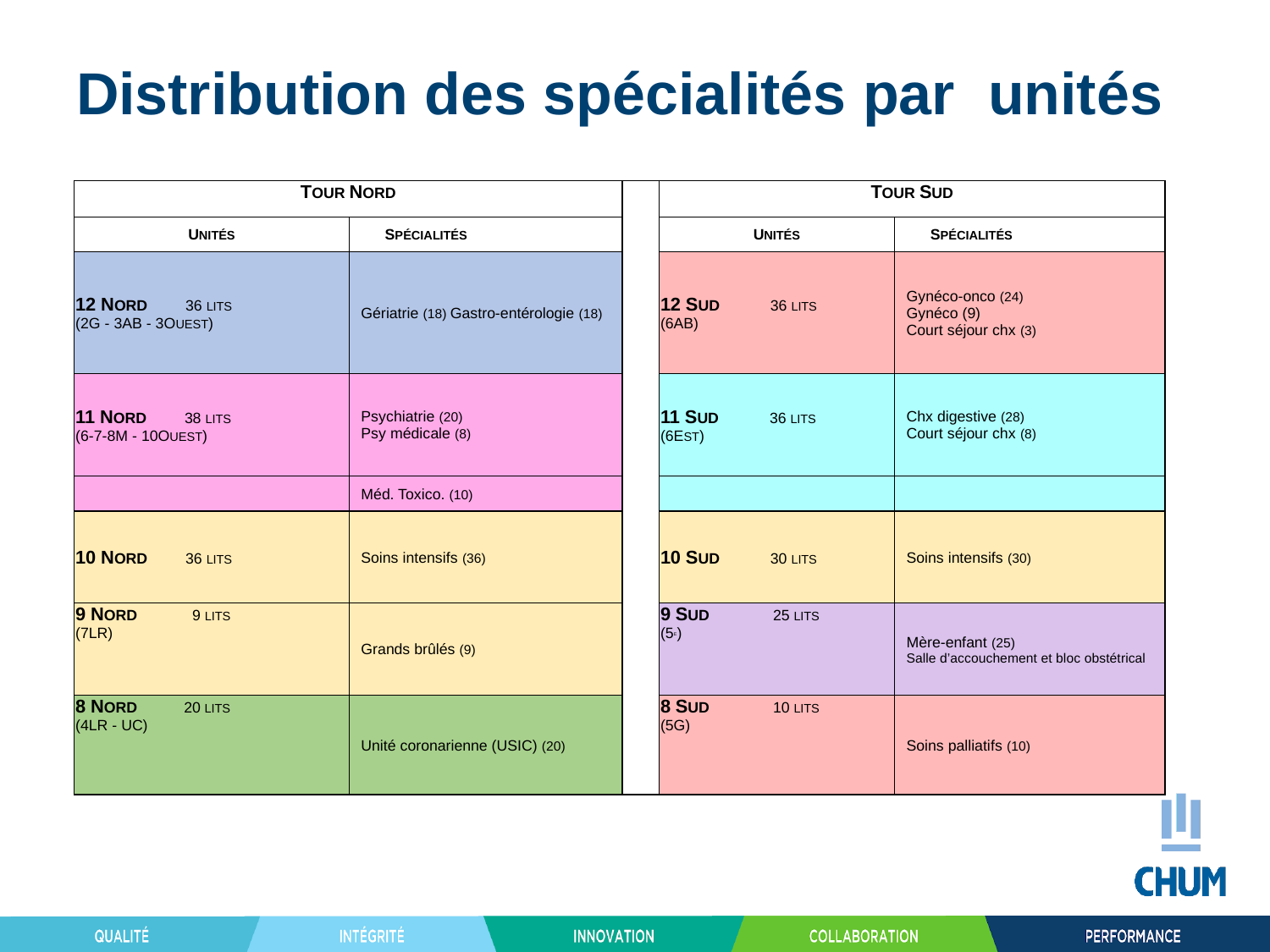

# Distribution des spécialités par  unités
| TOUR NORD |  |  | TOUR SUD |  |
| --- | --- | --- | --- | --- |
| UNITÉS | SPÉCIALITÉS |  | UNITÉS | SPÉCIALITÉS |
| 12 NORD 36 LITS (2G - 3AB - 3OUEST) | Gériatrie (18) Gastro-entérologie (18) |  | 12 SUD 36 LITS (6AB) | Gynéco-onco (24) Gynéco (9) Court séjour chx (3) |
| 11 NORD 38 LITS (6-7-8M - 10OUEST) | Psychiatrie (20) Psy médicale (8) |  | 11 SUD 36 LITS (6EST) | Chx digestive (28) Court séjour chx (8) |
|  | Méd. Toxico. (10) |  |  |  |
| 10 NORD 36 LITS | Soins intensifs (36) |  | 10 SUD 30 LITS | Soins intensifs (30) |
| 9 NORD 9 LITS (7LR) | Grands brûlés (9) |  | 9 SUD 25 LITS (5E) | Mère-enfant (25) Salle d’accouchement et bloc obstétrical |
| 8 NORD 20 LITS (4LR - UC) | Unité coronarienne (USIC) (20) |  | 8 SUD 10 LITS (5G) | Soins palliatifs (10) |